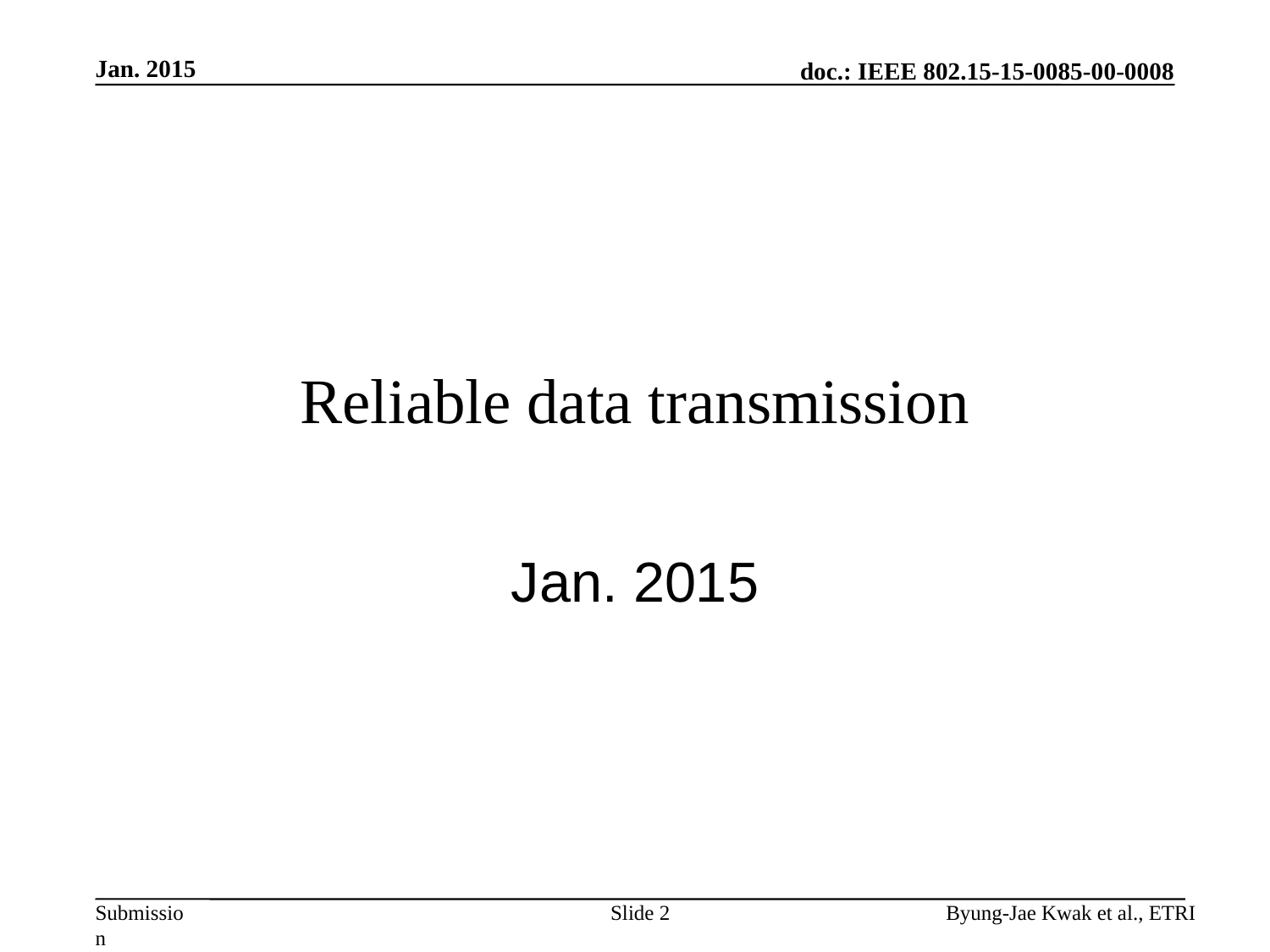

Jan. 2015
# Reliable data transmission
Jan. 2015
Slide 2
Byung-Jae Kwak et al., ETRI